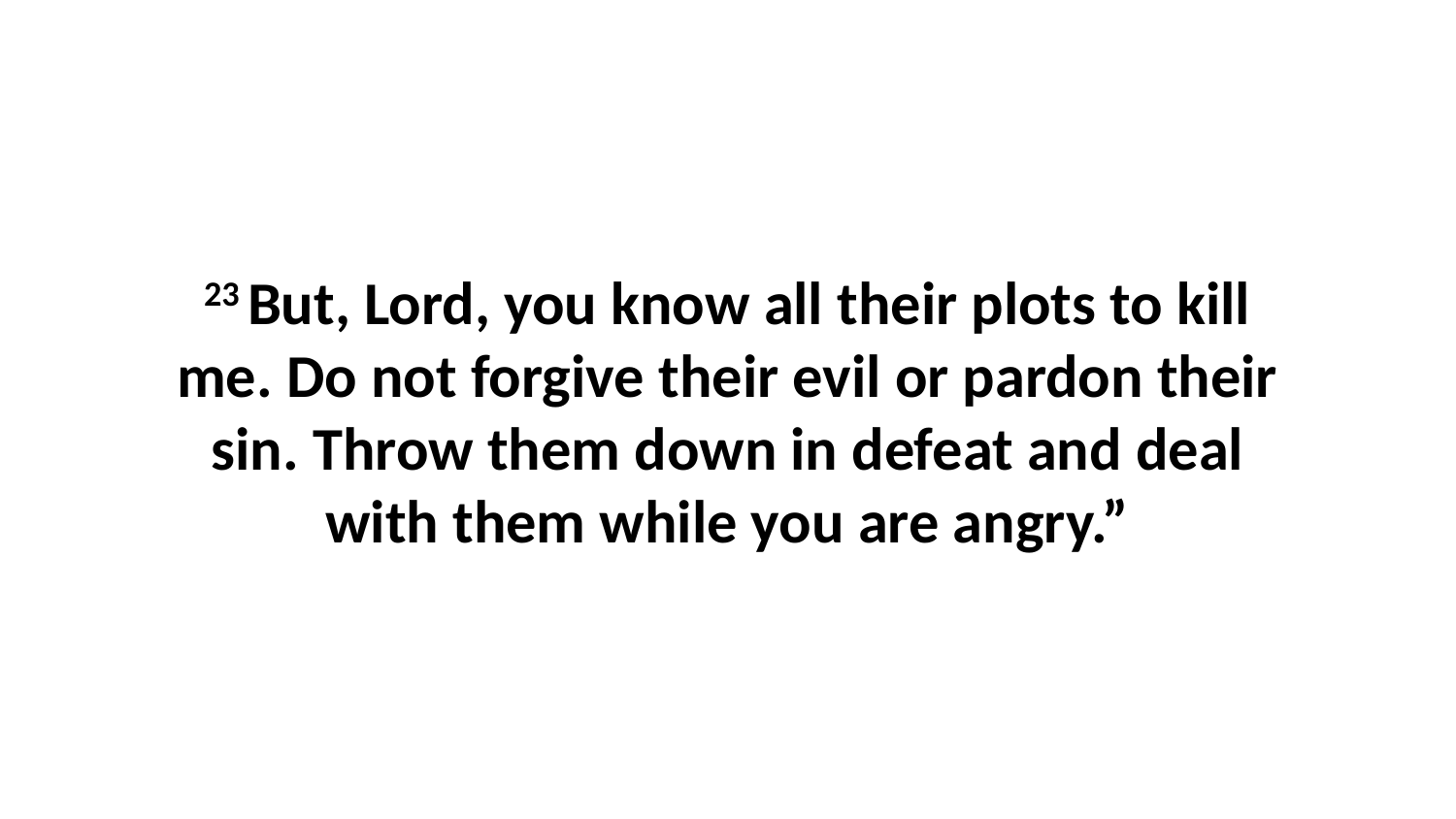

23 But, Lord, you know all their plots to kill me. Do not forgive their evil or pardon their sin. Throw them down in defeat and deal with them while you are angry.”